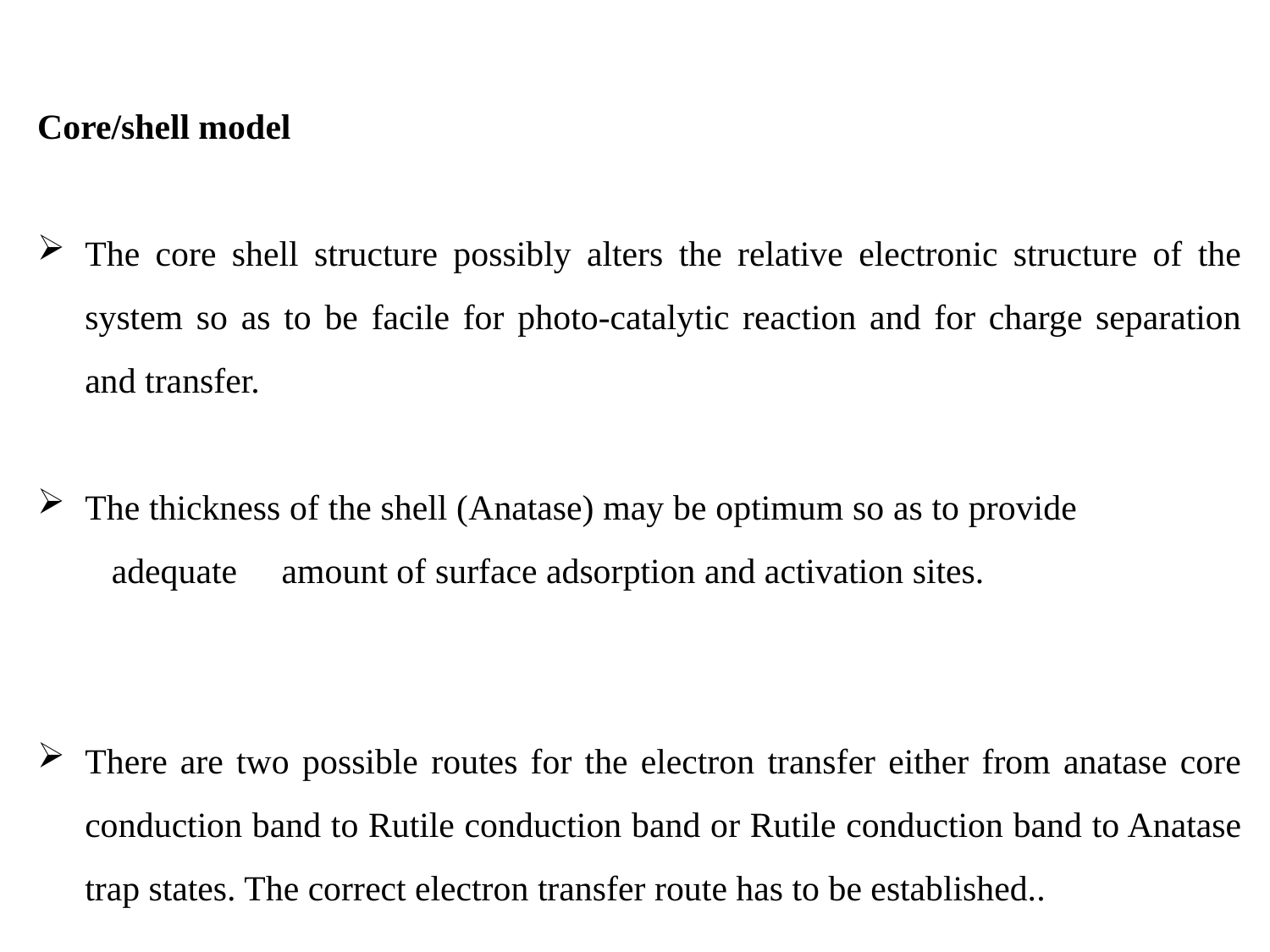

Core/shell model

The core shell structure possibly alters the relative electronic structure of the system so as to be facile for photo-catalytic reaction and for charge separation and transfer.

The thickness of the shell (Anatase) may be optimum so as to provide                      adequate     amount of surface adsorption and activation sites.

There are two possible routes for the electron transfer either from anatase core conduction band to Rutile conduction band or Rutile conduction band to Anatase trap states. The correct electron transfer route has to be established..